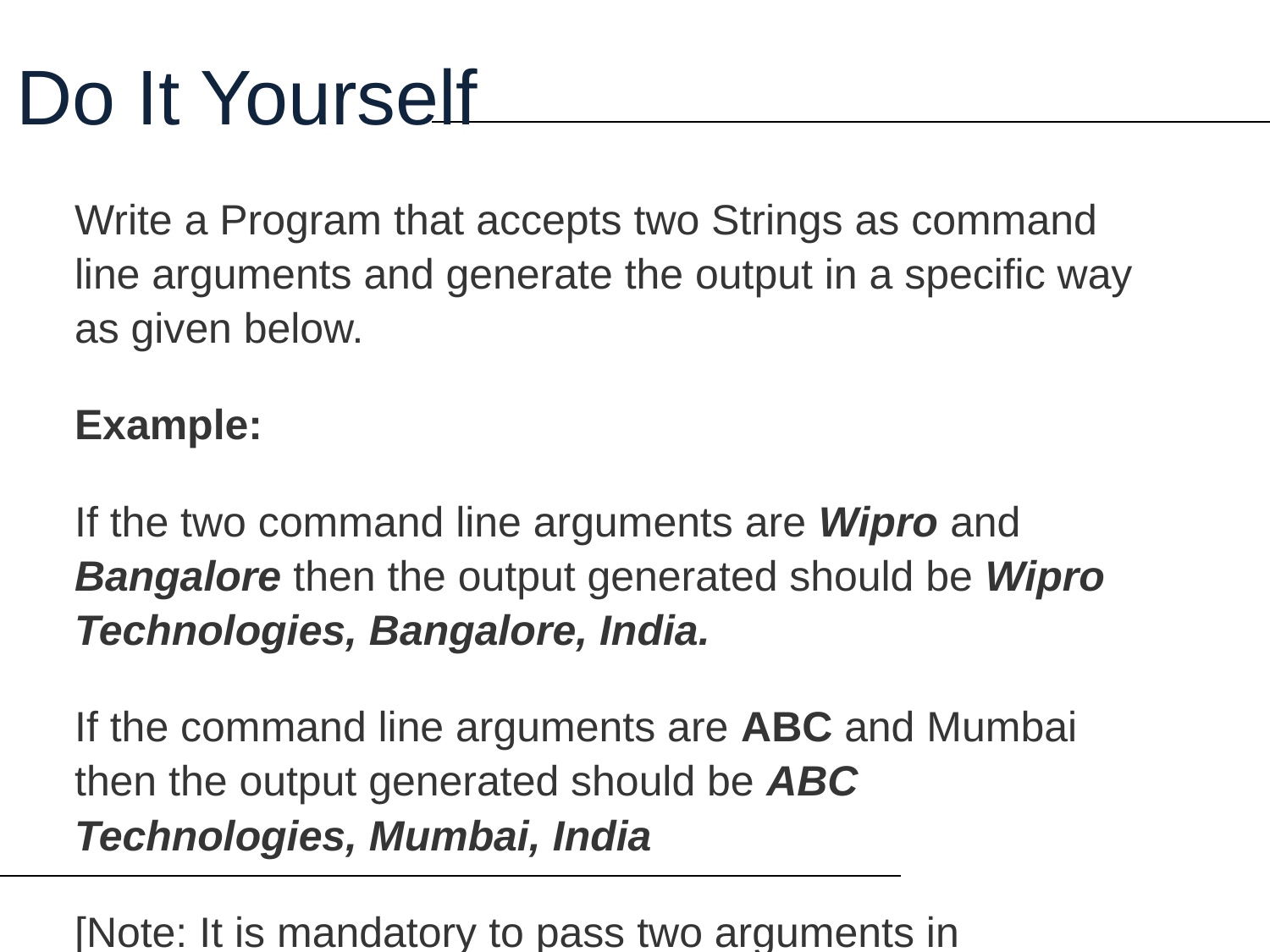

Do It Yourself
Write a Program that accepts two Strings as command line arguments and generate the output in a specific way as given below.
Example:
If the two command line arguments are Wipro and Bangalore then the output generated should be Wipro Technologies, Bangalore, India.
If the command line arguments are ABC and Mumbai then the output generated should be ABC Technologies, Mumbai, India
[Note: It is mandatory to pass two arguments in command line]